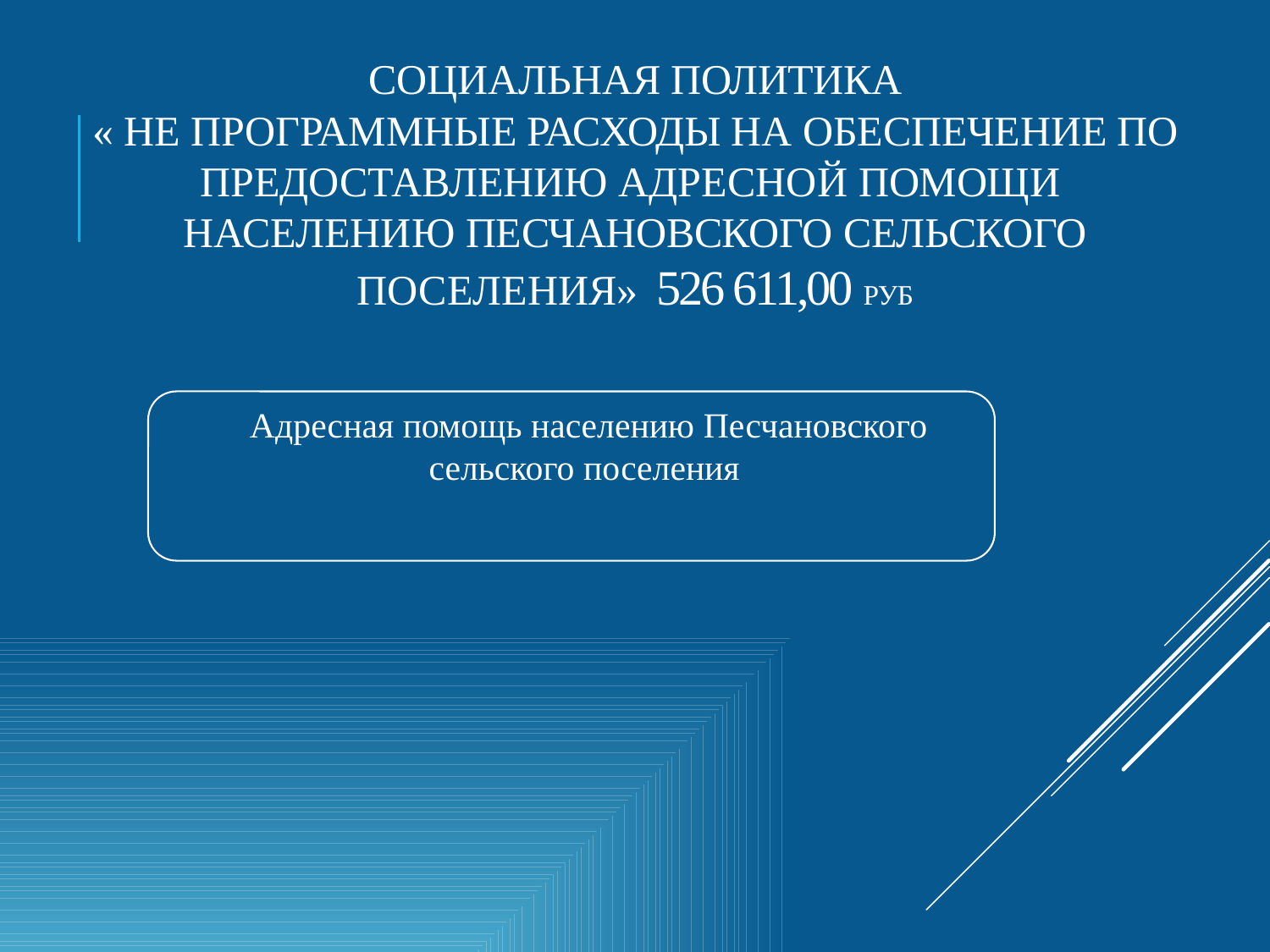

# СОЦИАЛЬНАЯ ПОЛИТИКА
« Не программные расходы на обеспечение по предоставлению адресной помощи  населению Песчановского сельского поселения» 526 611,00 РУБ

Адресная помощь населению Песчановского сельского поселения